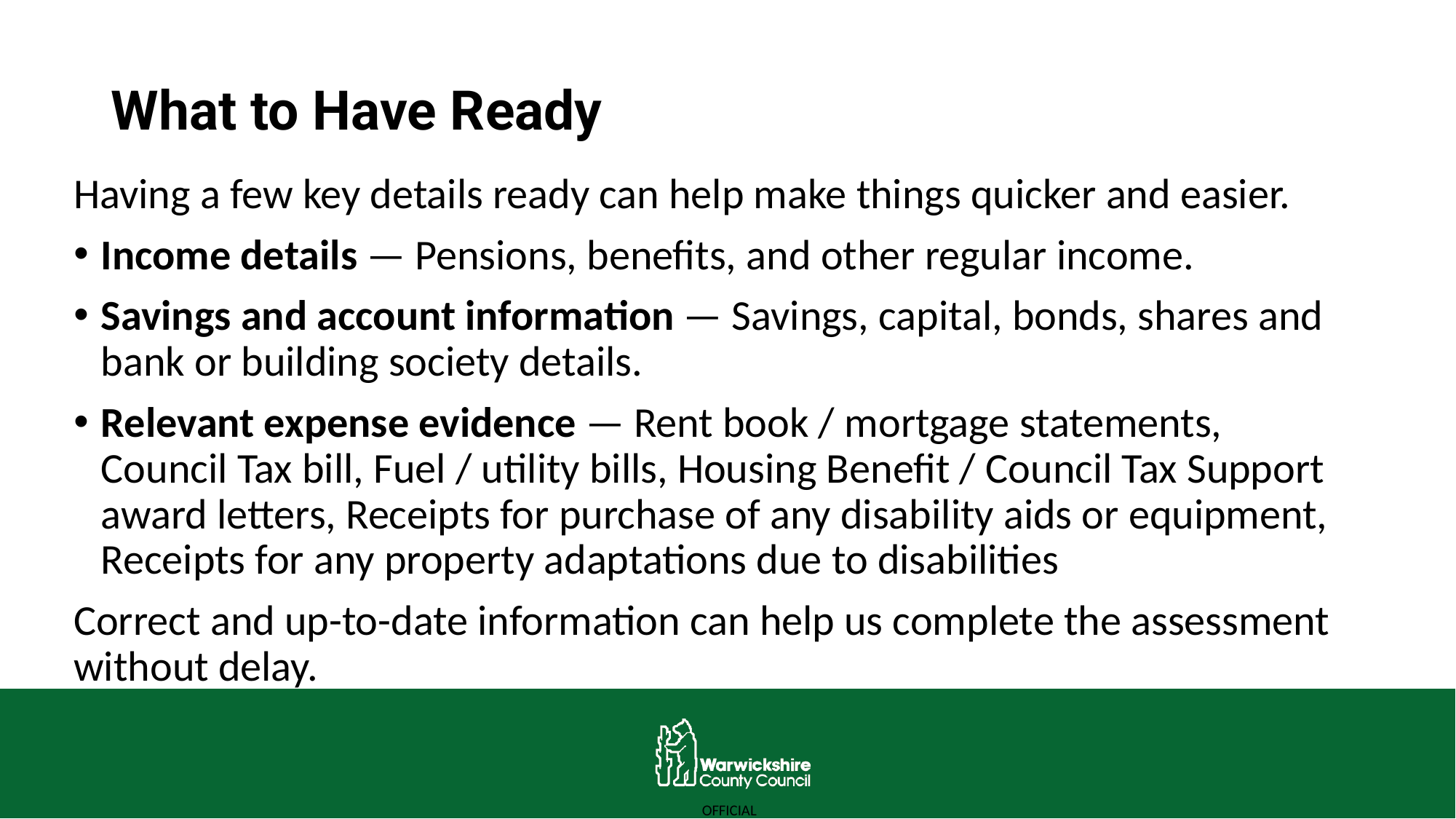

# What to Have Ready
Having a few key details ready can help make things quicker and easier.
Income details — Pensions, benefits, and other regular income.
Savings and account information — Savings, capital, bonds, shares and bank or building society details.
Relevant expense evidence — Rent book / mortgage statements, Council Tax bill, Fuel / utility bills, Housing Benefit / Council Tax Support award letters, Receipts for purchase of any disability aids or equipment, Receipts for any property adaptations due to disabilities
Correct and up-to-date information can help us complete the assessment without delay.